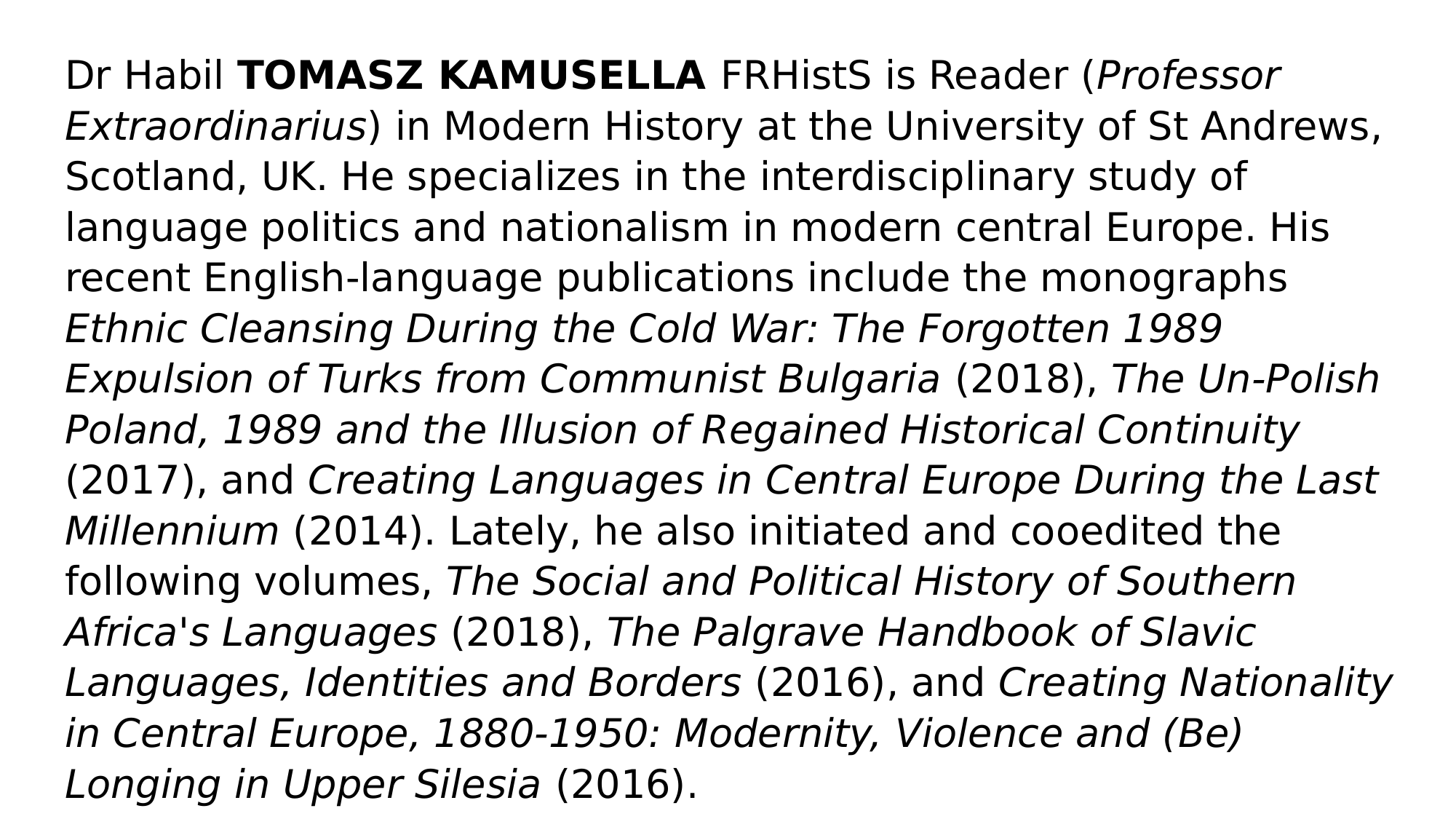

Dr Habil TOMASZ KAMUSELLA FRHistS is Reader (Professor Extraordinarius) in Modern History at the University of St Andrews, Scotland, UK. He specializes in the interdisciplinary study of language politics and nationalism in modern central Europe. His recent English-language publications include the monographs Ethnic Cleansing During the Cold War: The Forgotten 1989 Expulsion of Turks from Communist Bulgaria (2018), The Un-Polish Poland, 1989 and the Illusion of Regained Historical Continuity (2017), and Creating Languages in Central Europe During the Last Millennium (2014). Lately, he also initiated and cooedited the following volumes, The Social and Political History of Southern Africa's Languages (2018), The Palgrave Handbook of Slavic Languages, Identities and Borders (2016), and Creating Nationality in Central Europe, 1880-1950: Modernity, Violence and (Be) Longing in Upper Silesia (2016).